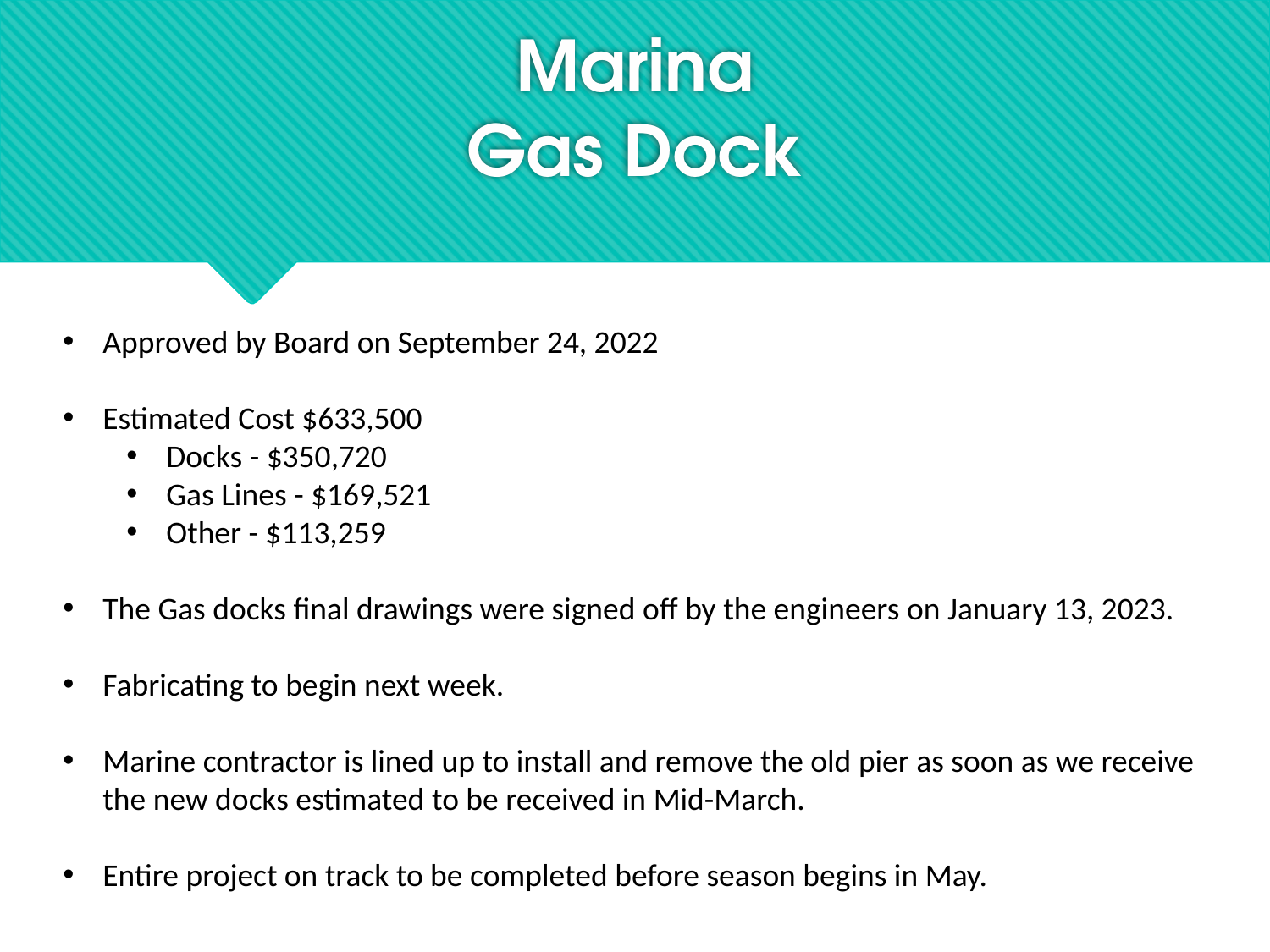

# Marina Gas Dock

Approved by Board on September 24, 2022

Estimated Cost $633,500
Docks - $350,720
Gas Lines - $169,521
Other - $113,259

The Gas docks final drawings were signed off by the engineers on January 13, 2023.

Fabricating to begin next week.

Marine contractor is lined up to install and remove the old pier as soon as we receive the new docks estimated to be received in Mid-March.

Entire project on track to be completed before season begins in May.